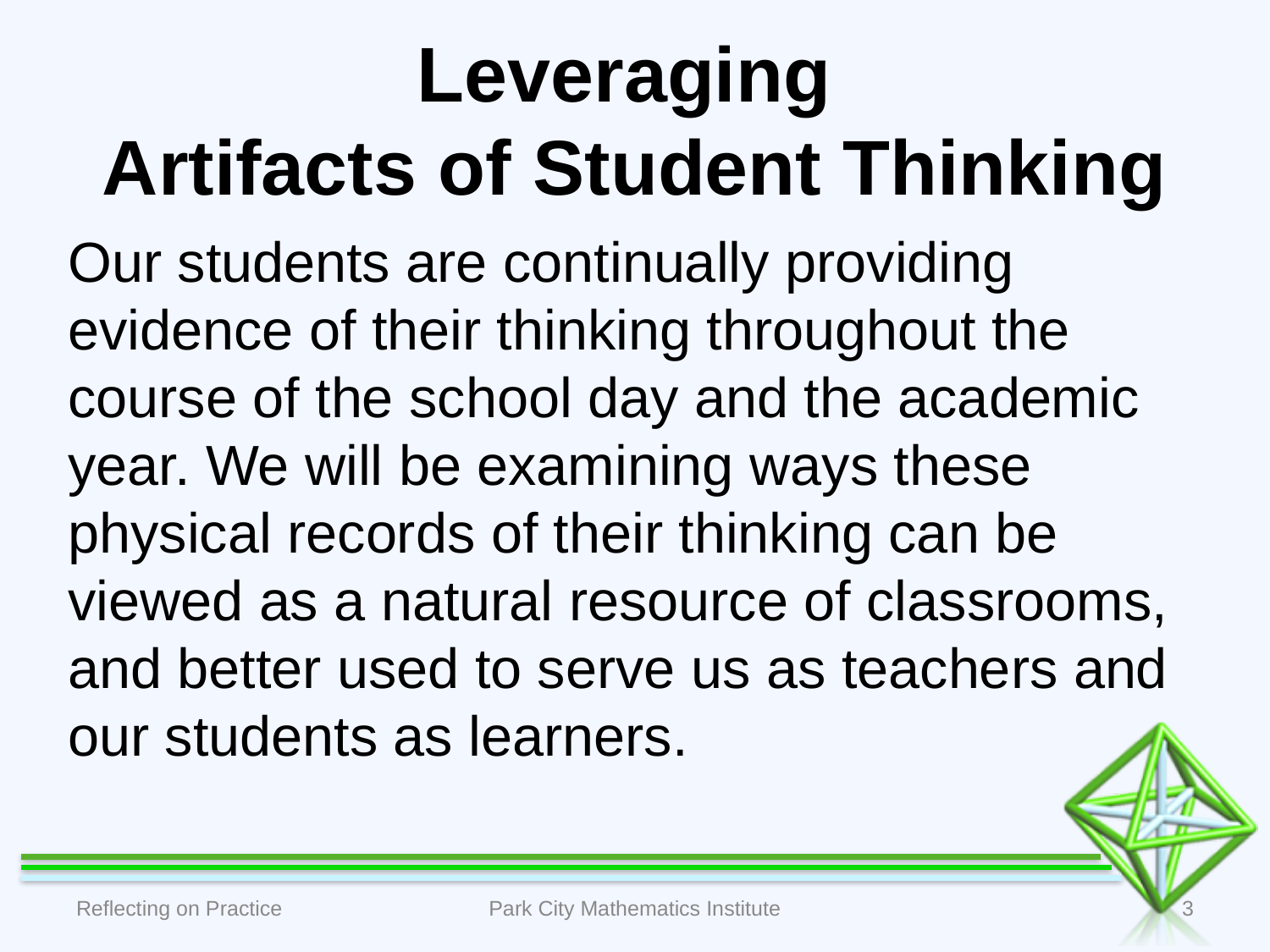

# Leveraging
Artifacts of Student Thinking

Our students are continually providing evidence of their thinking throughout the course of the school day and the academic year. We will be examining ways these physical records of their thinking can be viewed as a natural resource of classrooms, and better used to serve us as teachers and our students as learners.
Reflecting on Practice
Park City Mathematics Institute
3